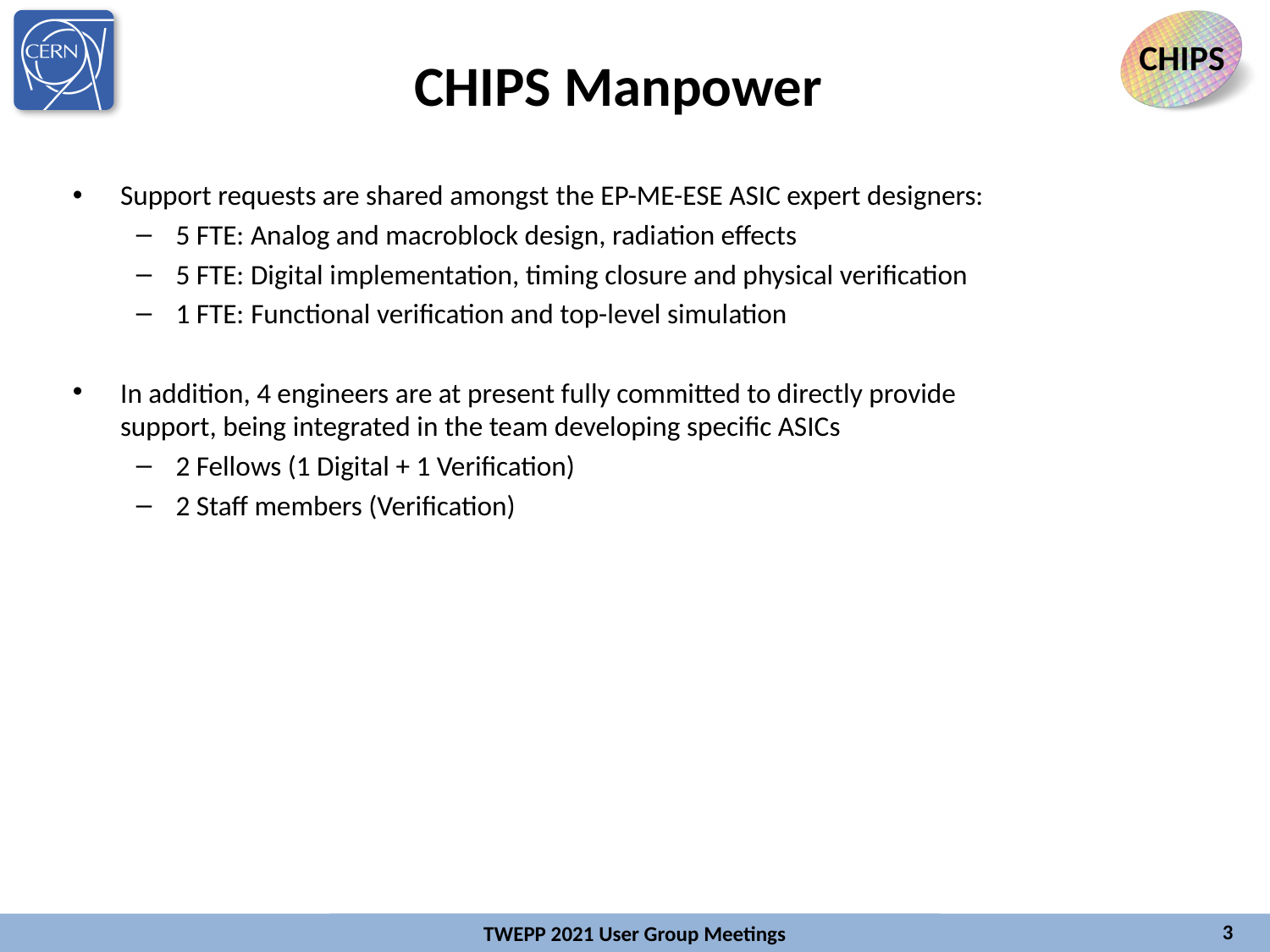

# CHIPS Manpower
Support requests are shared amongst the EP-ME-ESE ASIC expert designers:
5 FTE: Analog and macroblock design, radiation effects
5 FTE: Digital implementation, timing closure and physical verification
1 FTE: Functional verification and top-level simulation

In addition, 4 engineers are at present fully committed to directly provide support, being integrated in the team developing specific ASICs
2 Fellows (1 Digital + 1 Verification)
2 Staff members (Verification)

3